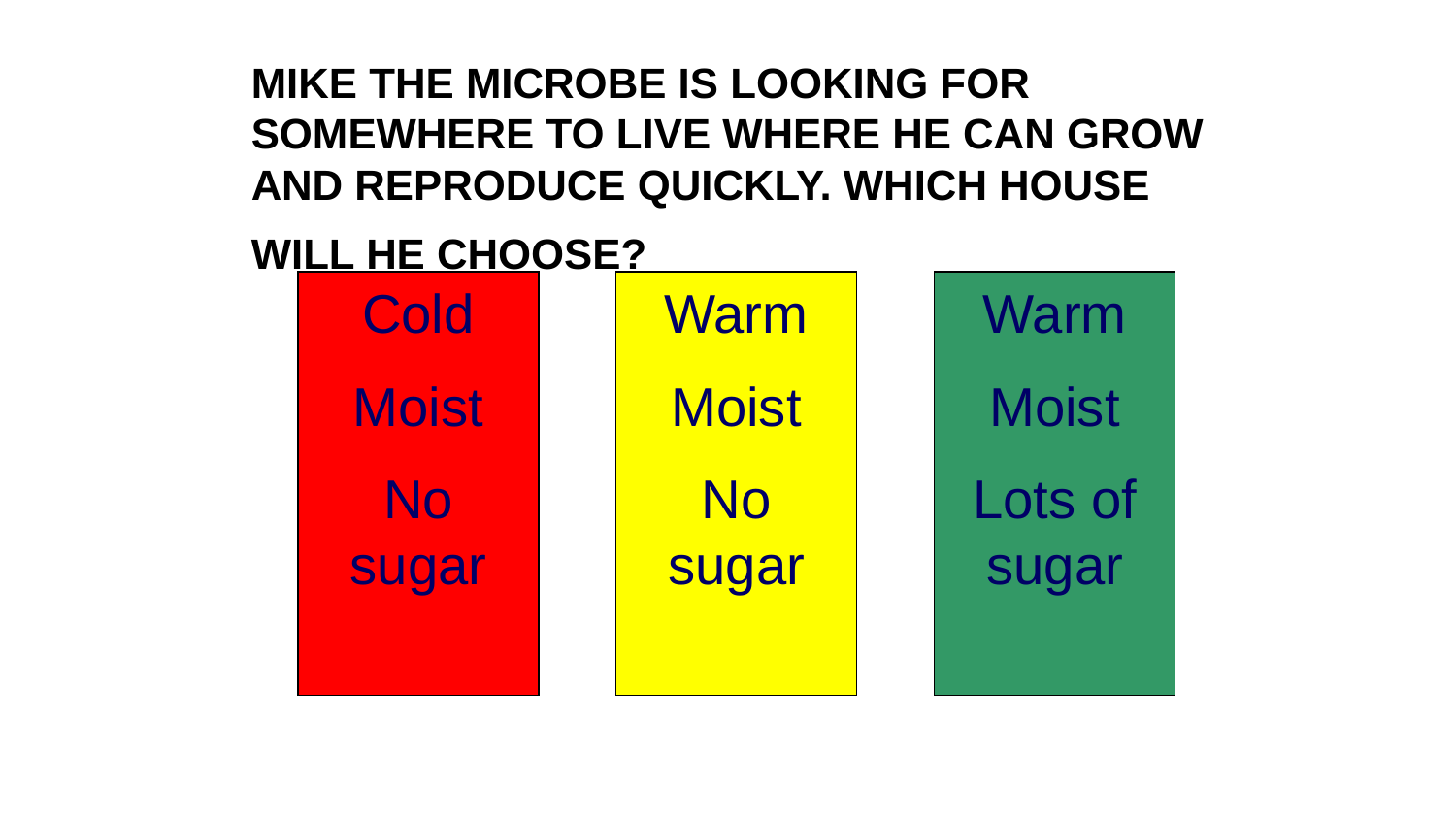

Mike the microbe is looking for somewhere to live where he can grow and reproduce quickly. Which house will he choose?
Cold
Moist
No sugar

Warm
Moist
No sugar

Warm
Moist
Lots of sugar